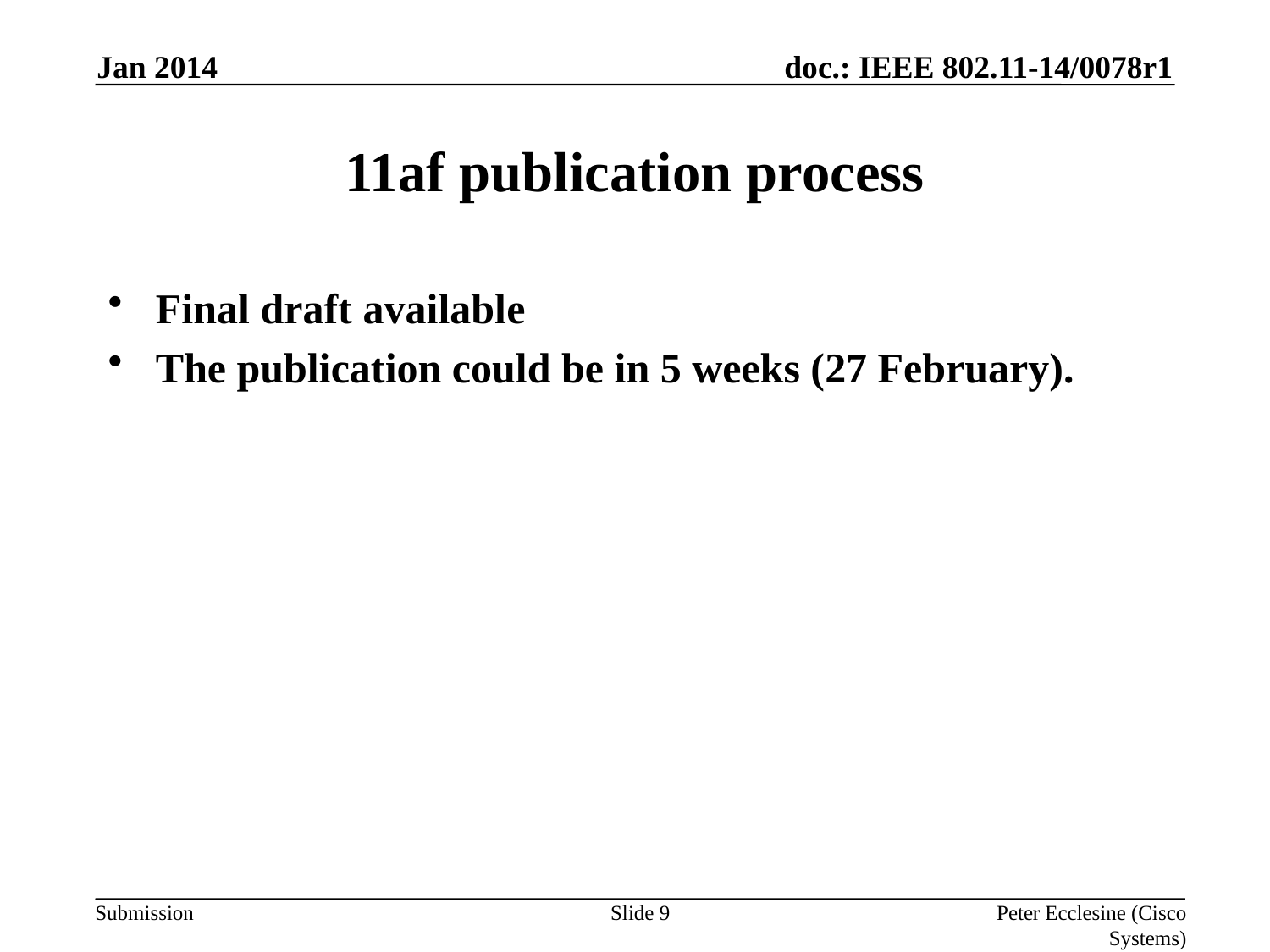

Jan 2014
# 11af publication process
Final draft available
The publication could be in 5 weeks (27 February).
Slide 9
Peter Ecclesine (Cisco Systems)